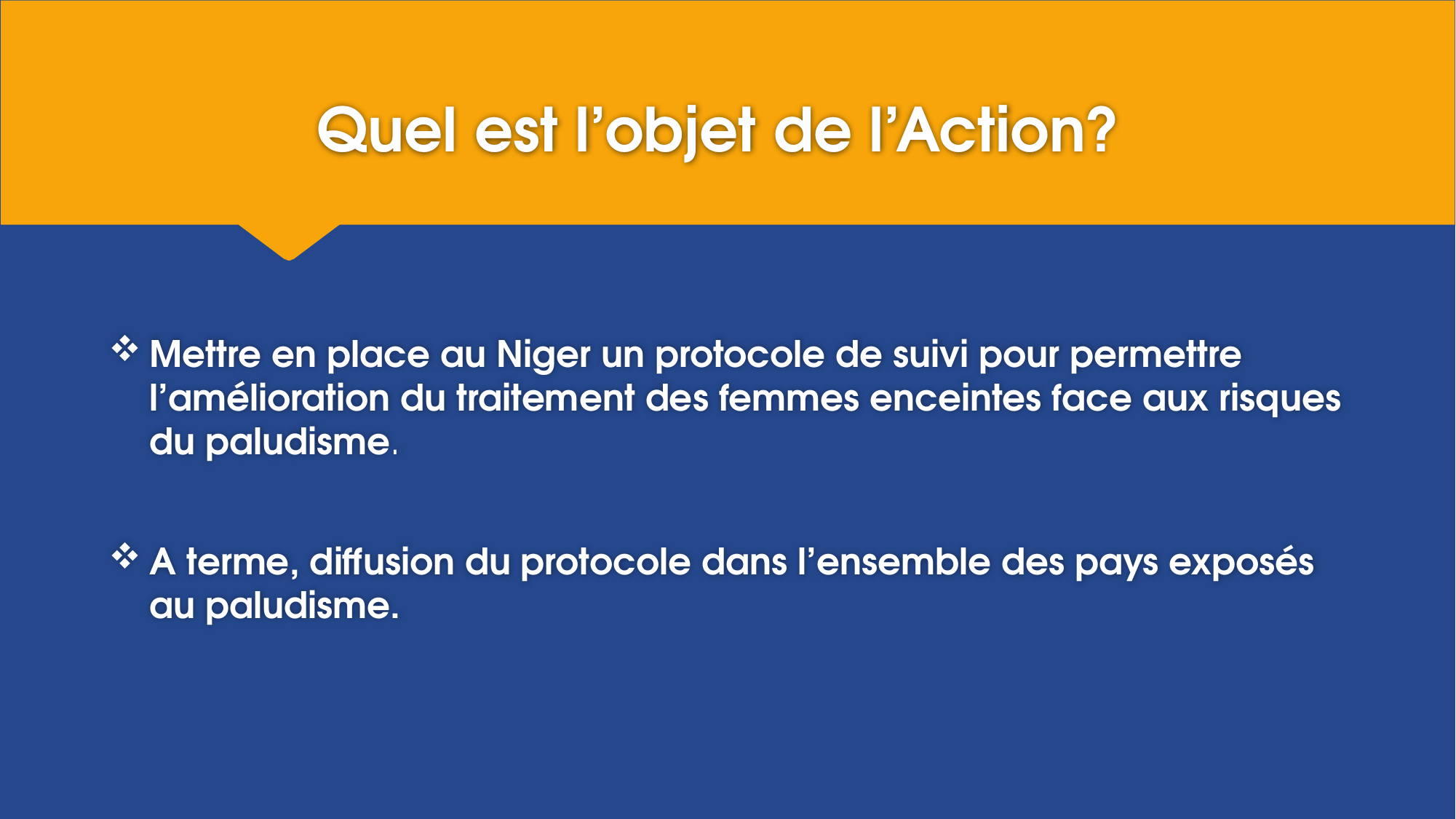

# Quel est l’objet de l’Action?
Mettre en place au Niger un protocole de suivi pour permettre l’amélioration du traitement des femmes enceintes face aux risques du paludisme.

A terme, diffusion du protocole dans l’ensemble des pays exposés au paludisme.